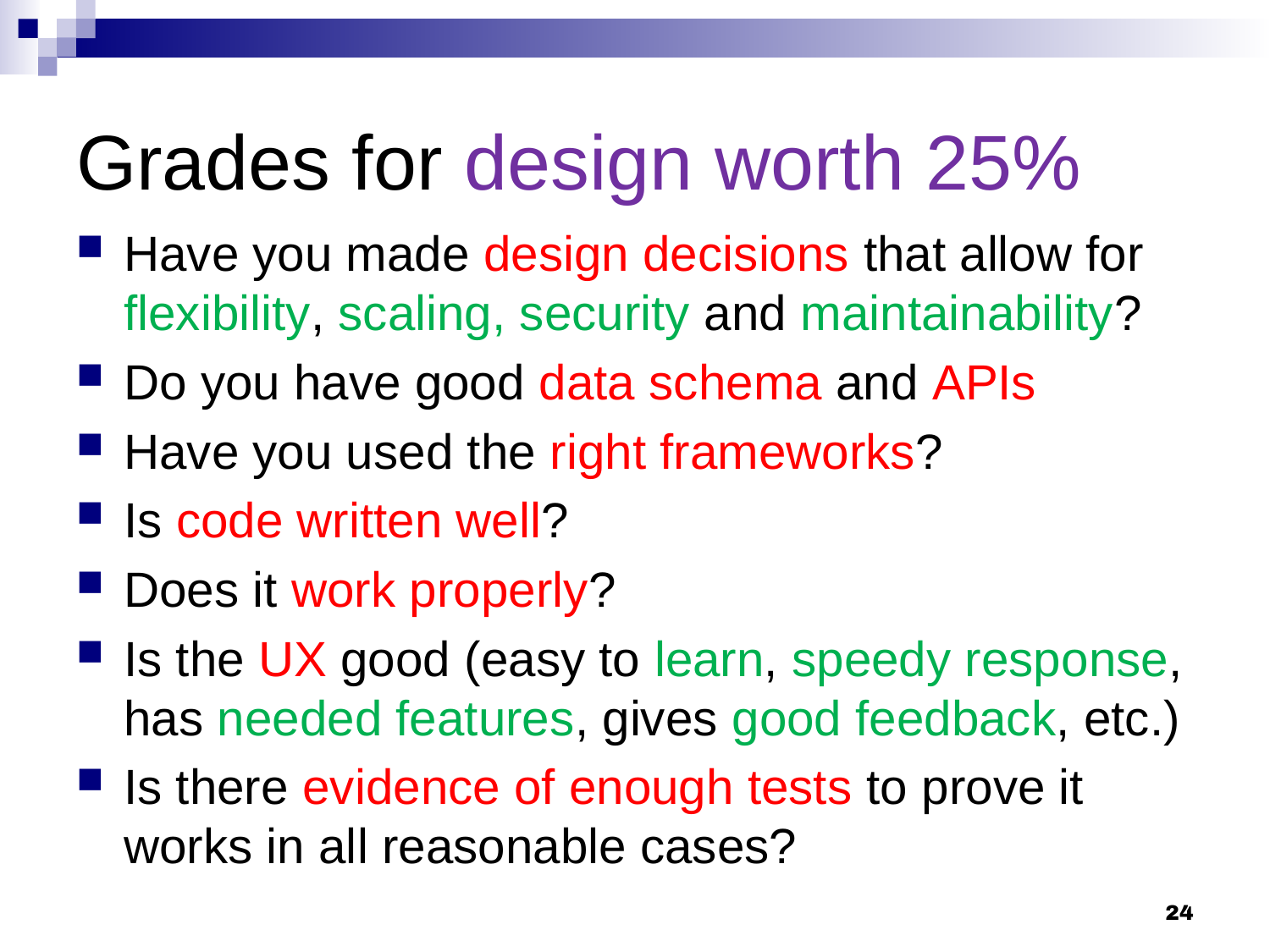

# Grades for design worth 25%
Have you made design decisions that allow for flexibility, scaling, security and maintainability?
Do you have good data schema and APIs
Have you used the right frameworks?
Is code written well?
Does it work properly?
Is the UX good (easy to learn, speedy response, has needed features, gives good feedback, etc.)
Is there evidence of enough tests to prove it works in all reasonable cases?
24